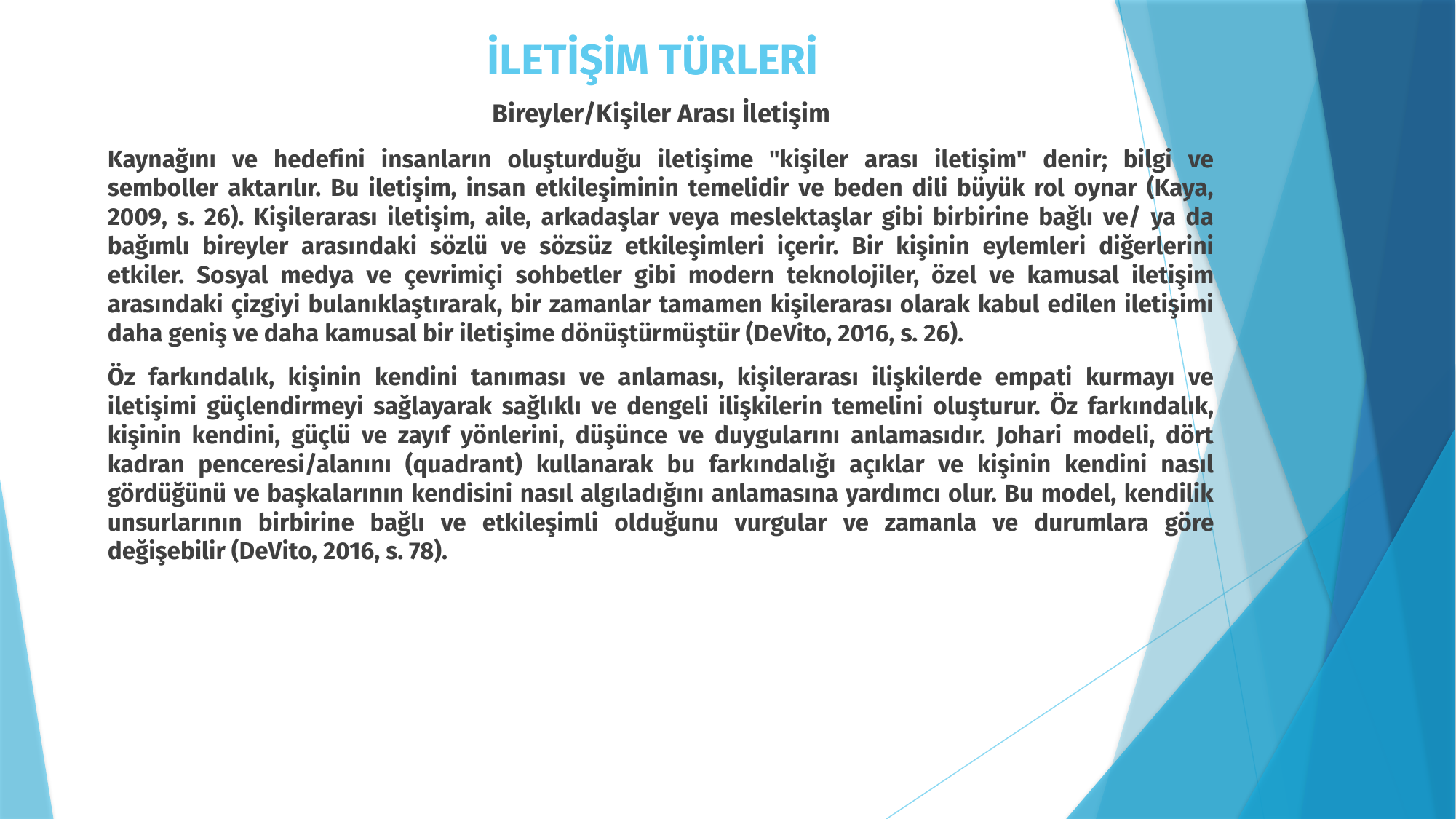

# İLETİŞİM TÜRLERİ
Bireyler/Kişiler Arası İletişim
Kaynağını ve hedefini insanların oluşturduğu iletişime "kişiler arası iletişim" denir; bilgi ve semboller aktarılır. Bu iletişim, insan etkileşiminin temelidir ve beden dili büyük rol oynar (Kaya, 2009, s. 26). Kişilerarası iletişim, aile, arkadaşlar veya meslektaşlar gibi birbirine bağlı ve/ ya da bağımlı bireyler arasındaki sözlü ve sözsüz etkileşimleri içerir. Bir kişinin eylemleri diğerlerini etkiler. Sosyal medya ve çevrimiçi sohbetler gibi modern teknolojiler, özel ve kamusal iletişim arasındaki çizgiyi bulanıklaştırarak, bir zamanlar tamamen kişilerarası olarak kabul edilen iletişimi daha geniş ve daha kamusal bir iletişime dönüştürmüştür (DeVito, 2016, s. 26).
Öz farkındalık, kişinin kendini tanıması ve anlaması, kişilerarası ilişkilerde empati kurmayı ve iletişimi güçlendirmeyi sağlayarak sağlıklı ve dengeli ilişkilerin temelini oluşturur. Öz farkındalık, kişinin kendini, güçlü ve zayıf yönlerini, düşünce ve duygularını anlamasıdır. Johari modeli, dört kadran penceresi/alanını (quadrant) kullanarak bu farkındalığı açıklar ve kişinin kendini nasıl gördüğünü ve başkalarının kendisini nasıl algıladığını anlamasına yardımcı olur. Bu model, kendilik unsurlarının birbirine bağlı ve etkileşimli olduğunu vurgular ve zamanla ve durumlara göre değişebilir (DeVito, 2016, s. 78).